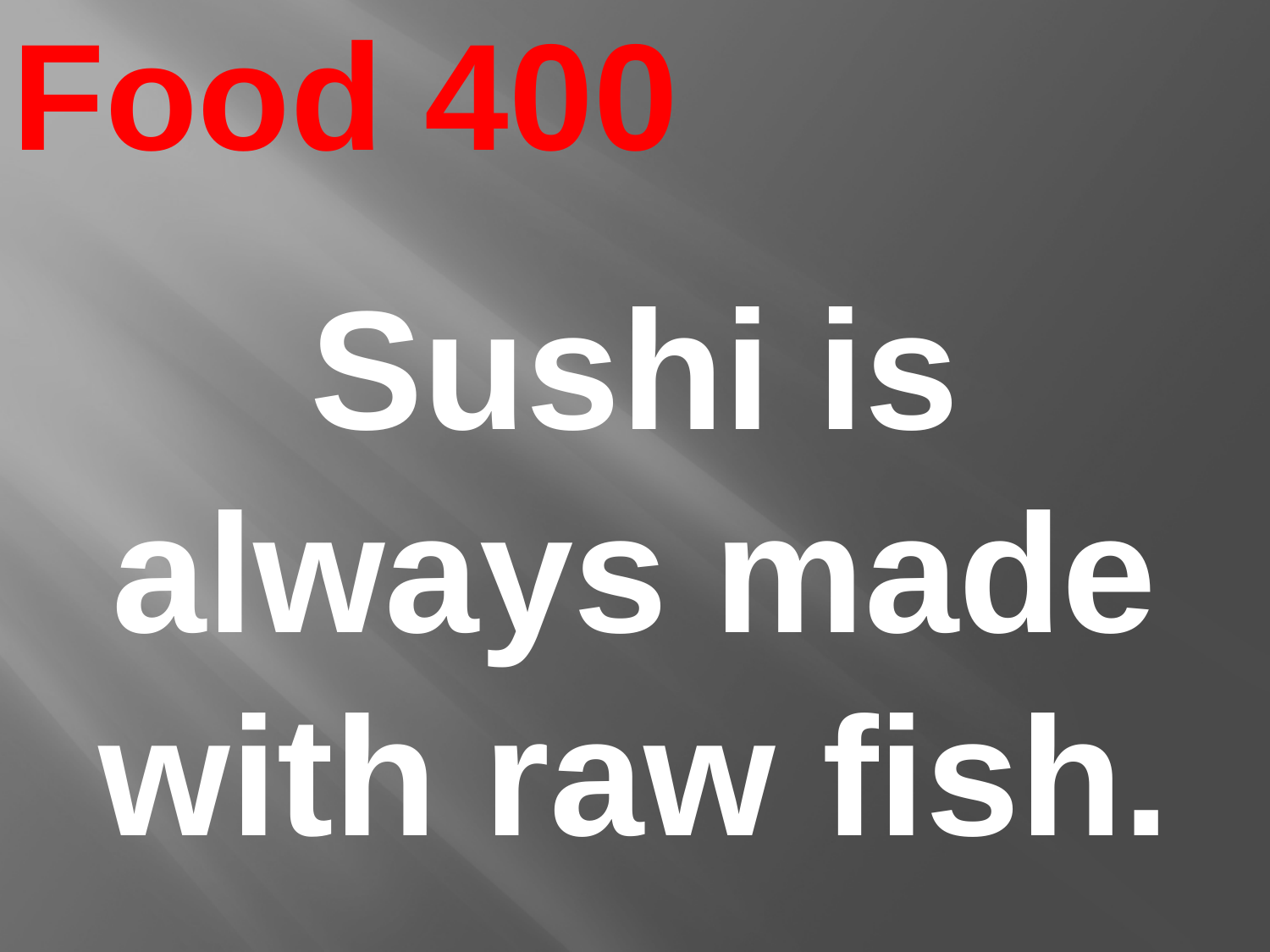

# Food 400
Sushi is always made with raw fish.